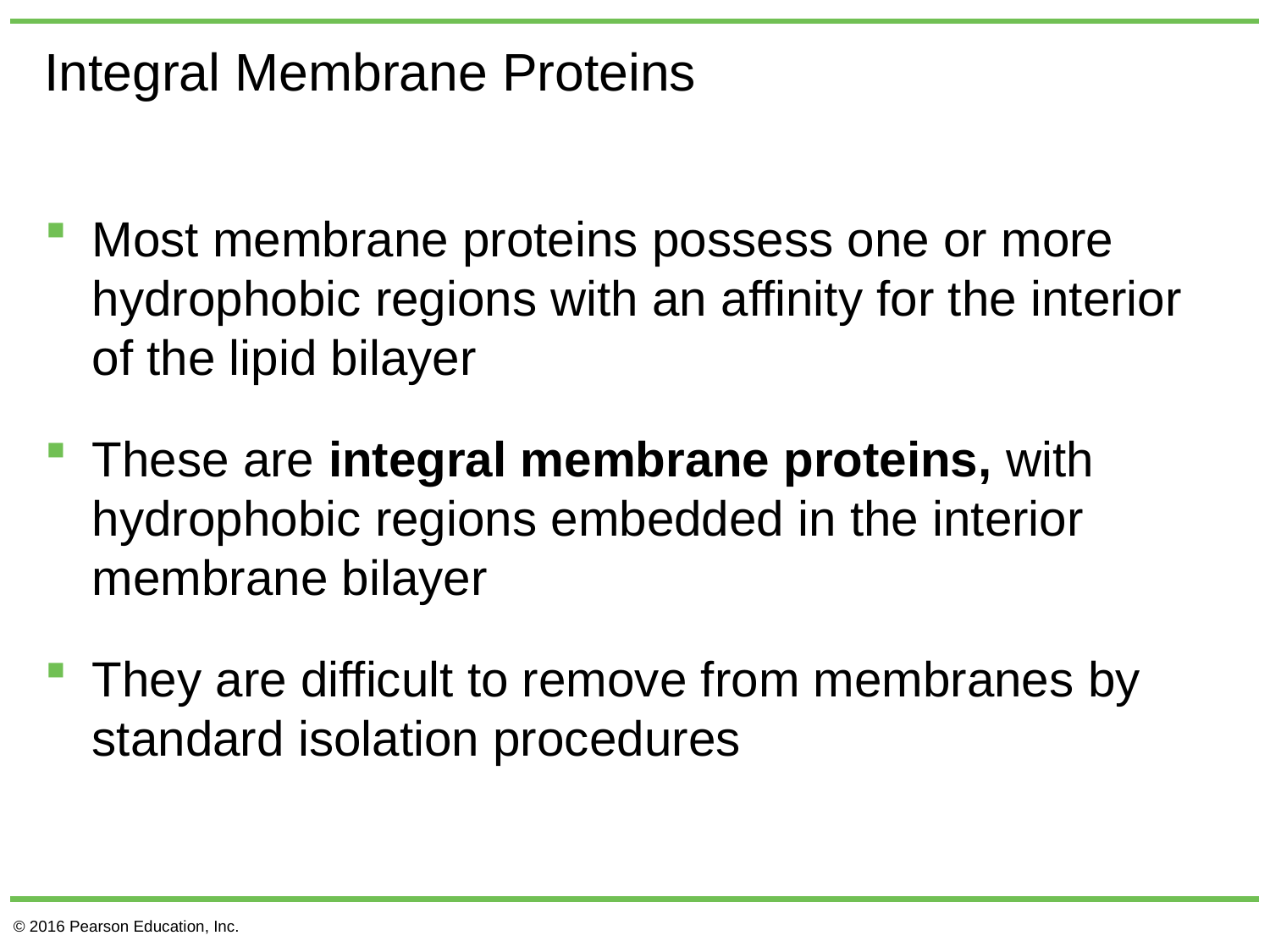

# Integral Membrane Proteins
Most membrane proteins possess one or more hydrophobic regions with an affinity for the interior of the lipid bilayer
These are integral membrane proteins, with hydrophobic regions embedded in the interior membrane bilayer
They are difficult to remove from membranes by standard isolation procedures
© 2016 Pearson Education, Inc.